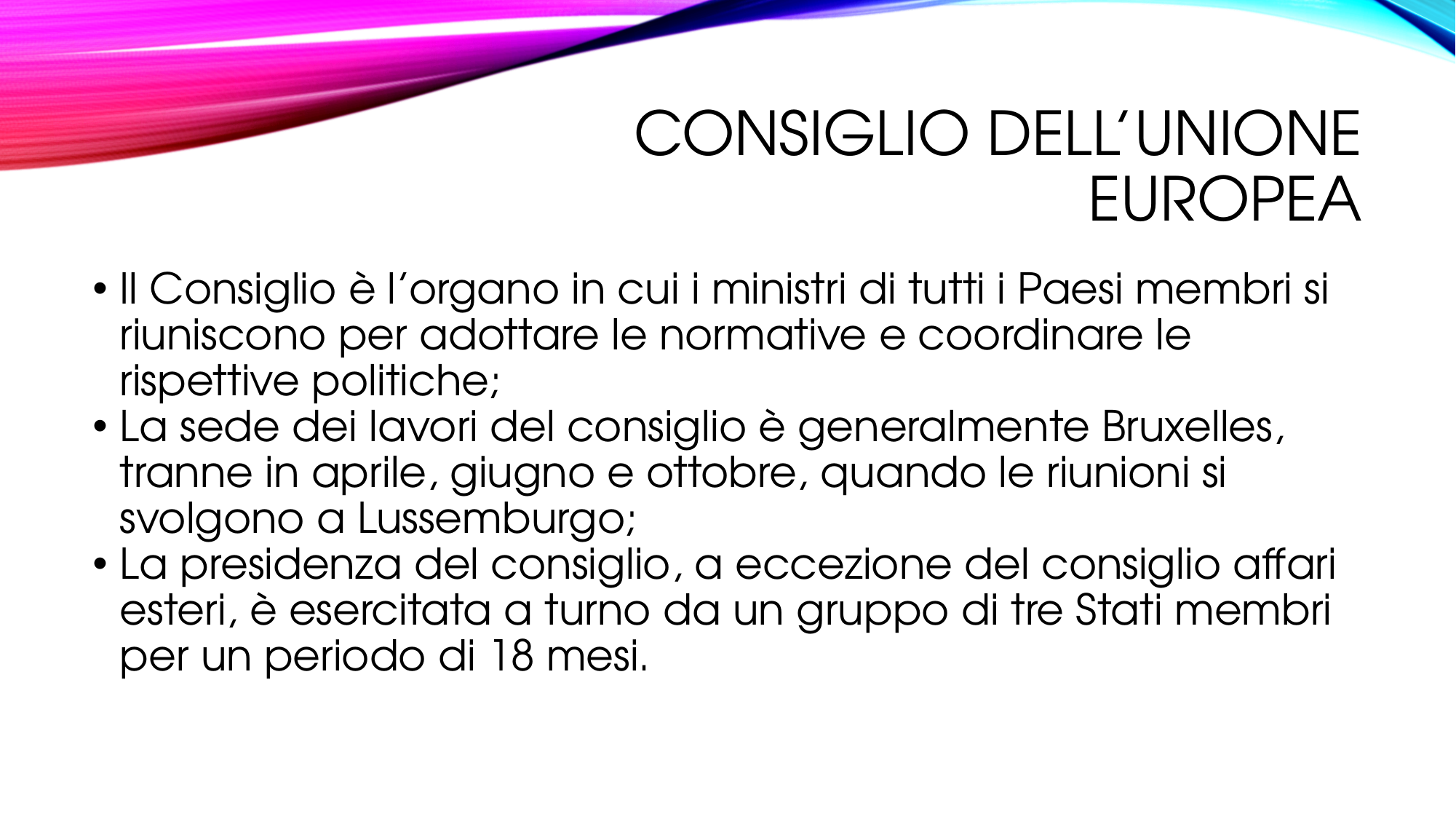

Consiglio dell’unione europea
Il Consiglio è l’organo in cui i ministri di tutti i Paesi membri si riuniscono per adottare le normative e coordinare le rispettive politiche;
La sede dei lavori del consiglio è generalmente Bruxelles, tranne in aprile, giugno e ottobre, quando le riunioni si svolgono a Lussemburgo;
La presidenza del consiglio, a eccezione del consiglio affari esteri, è esercitata a turno da un gruppo di tre Stati membri per un periodo di 18 mesi.